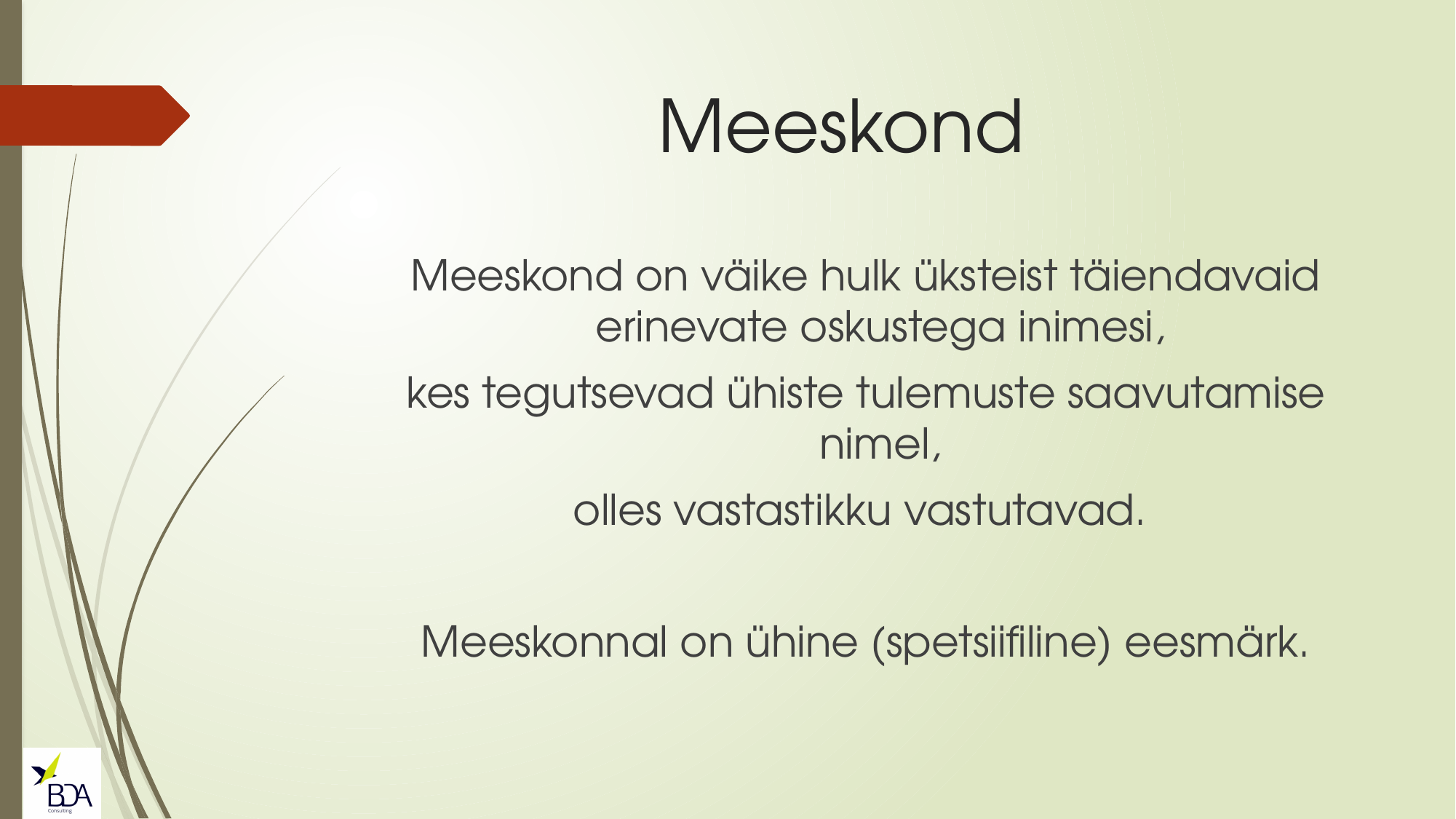

# Meeskond
Meeskond on väike hulk üksteist täiendavaid erinevate oskustega inimesi,
kes tegutsevad ühiste tulemuste saavutamise nimel,
olles vastastikku vastutavad.

Meeskonnal on ühine (spetsiifiline) eesmärk.